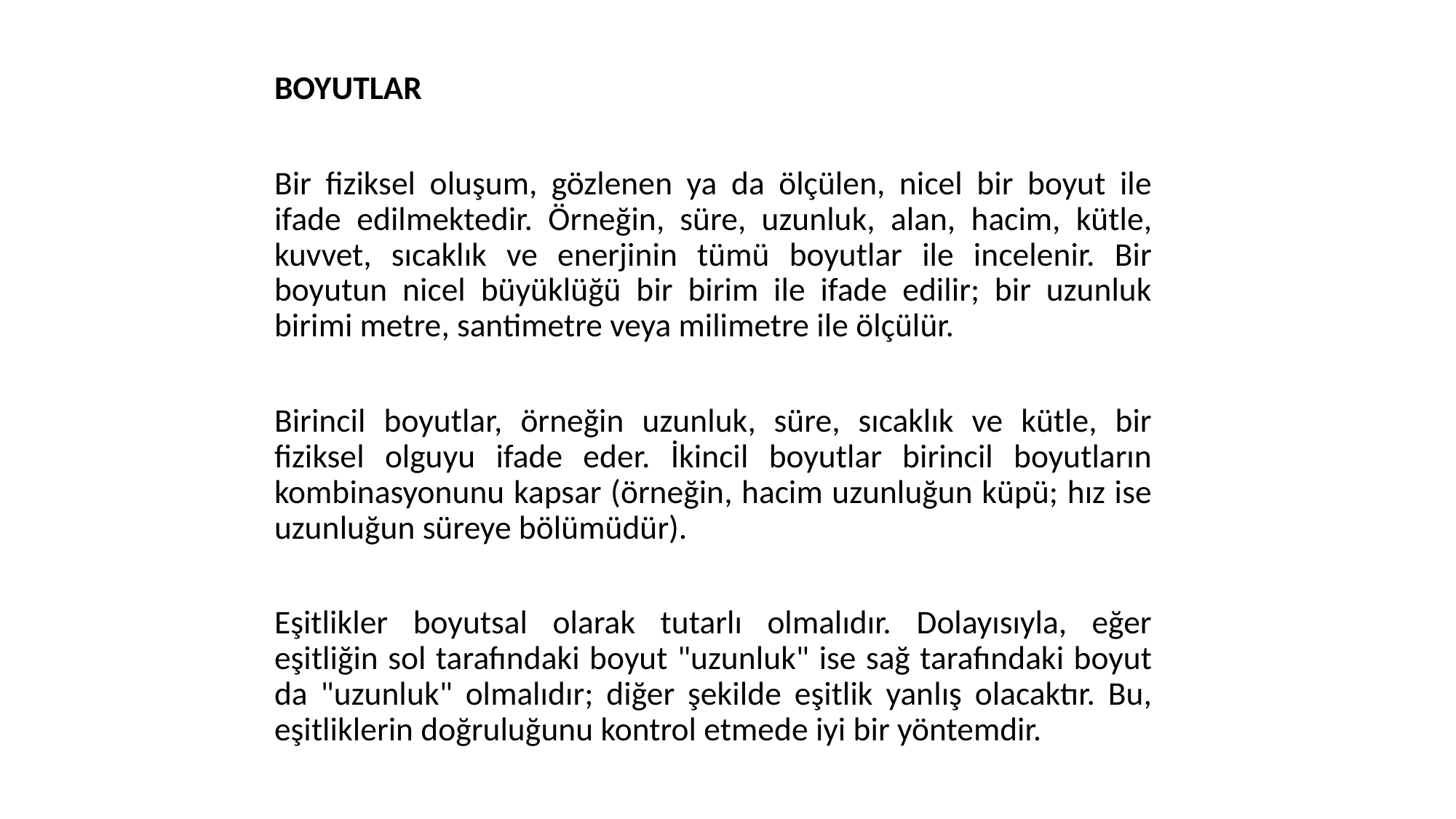

BOYUTLAR

Bir fiziksel oluşum, gözlenen ya da ölçülen, nicel bir boyut ile ifade edilmektedir. Örneğin, süre, uzunluk, alan, hacim, kütle, kuvvet, sıcaklık ve enerjinin tümü boyutlar ile incelenir. Bir boyutun nicel büyüklüğü bir birim ile ifade edilir; bir uzunluk birimi metre, santimetre veya milimetre ile ölçülür.

Birincil boyutlar, örneğin uzunluk, süre, sıcaklık ve kütle, bir fiziksel olguyu ifade eder. İkincil boyutlar birincil boyutların kombinasyonunu kapsar (örneğin, hacim uzunluğun küpü; hız ise uzunluğun süreye bölümüdür).

Eşitlikler boyutsal olarak tutarlı olmalıdır. Dolayısıyla, eğer eşitliğin sol tarafındaki boyut "uzunluk" ise sağ tarafındaki boyut da "uzunluk" olmalıdır; diğer şekilde eşitlik yanlış olacaktır. Bu, eşitliklerin doğruluğunu kontrol etmede iyi bir yöntemdir.